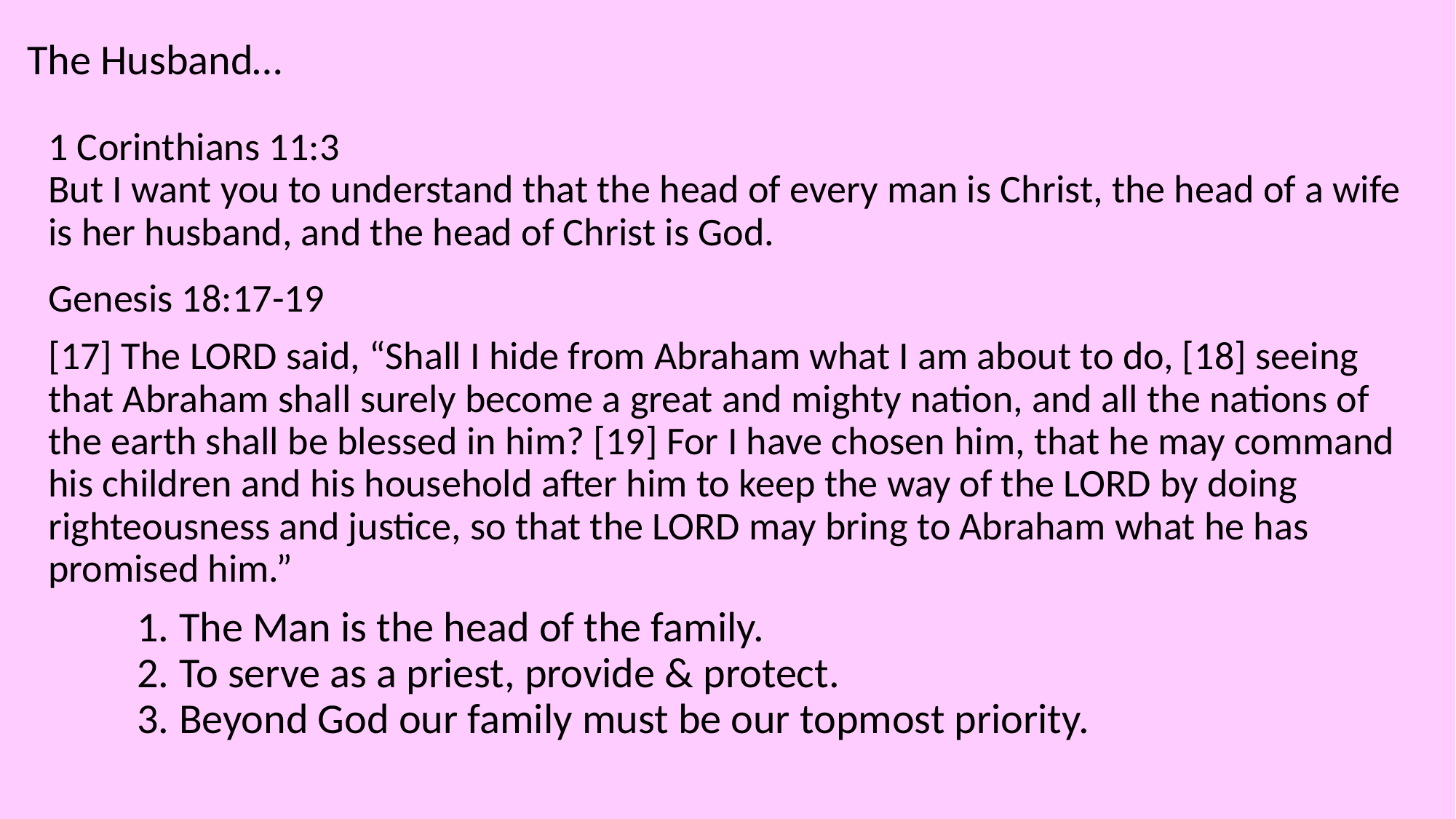

The Husband…
# 1 Corinthians 11:3 But I want you to understand that the head of every man is Christ, the head of a wife is her husband, and the head of Christ is God.
Genesis 18:17-19
[17] The LORD said, “Shall I hide from Abraham what I am about to do, [18] seeing that Abraham shall surely become a great and mighty nation, and all the nations of the earth shall be blessed in him? [19] For I have chosen him, that he may command his children and his household after him to keep the way of the LORD by doing righteousness and justice, so that the LORD may bring to Abraham what he has promised him.”
1. The Man is the head of the family.
2. To serve as a priest, provide & protect.
3. Beyond God our family must be our topmost priority.